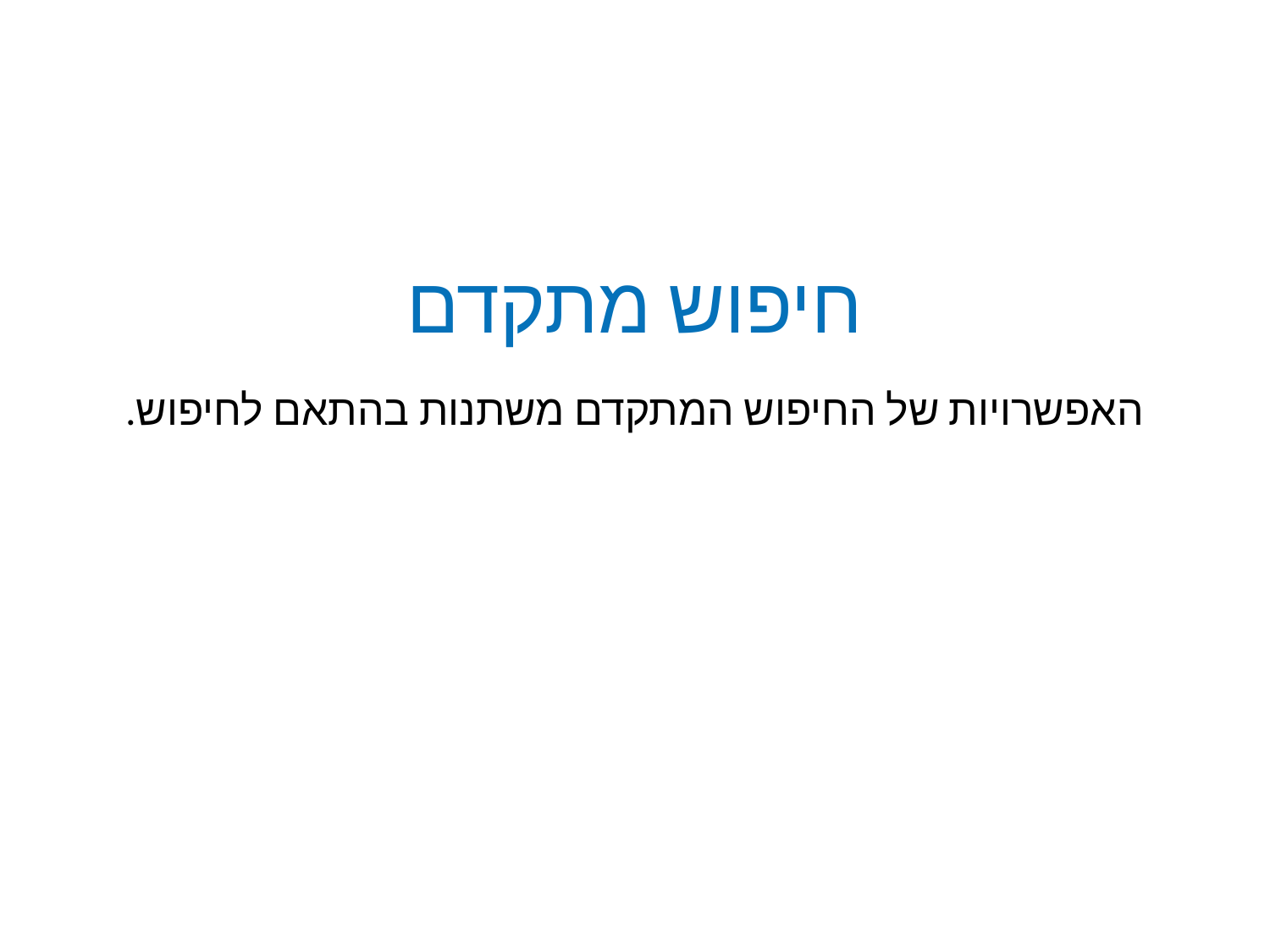

# חיפוש מתקדם
האפשרויות של החיפוש המתקדם משתנות בהתאם לחיפוש.